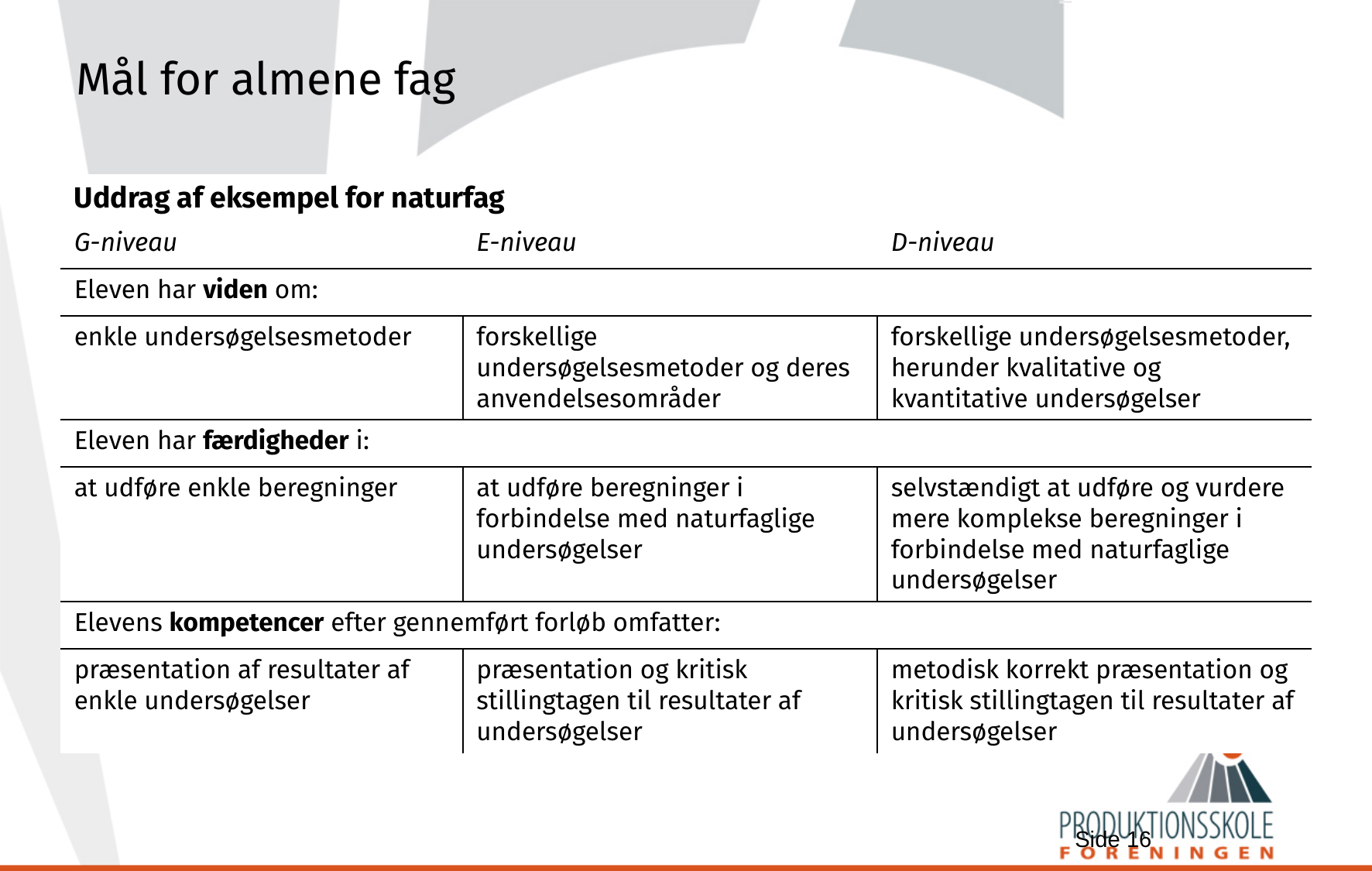

# Mål for almene fag
| Uddrag af eksempel for naturfag |  |  |
| --- | --- | --- |
| G-niveau | E-niveau | D-niveau |
| Eleven har viden om: |  |  |
| enkle undersøgelsesmetoder | forskellige undersøgelsesmetoder og deres anvendelsesområder | forskellige undersøgelsesmetoder, herunder kvalitative og kvantitative undersøgelser |
| Eleven har færdigheder i: |  |  |
| at udføre enkle beregninger | at udføre beregninger i forbindelse med naturfaglige undersøgelser | selvstændigt at udføre og vurdere mere komplekse beregninger i forbindelse med naturfaglige undersøgelser |
| Elevens kompetencer efter gennemført forløb omfatter: |  |  |
| præsentation af resultater af enkle undersøgelser | præsentation og kritisk stillingtagen til resultater af undersøgelser | metodisk korrekt præsentation og kritisk stillingtagen til resultater af undersøgelser |
Side 16